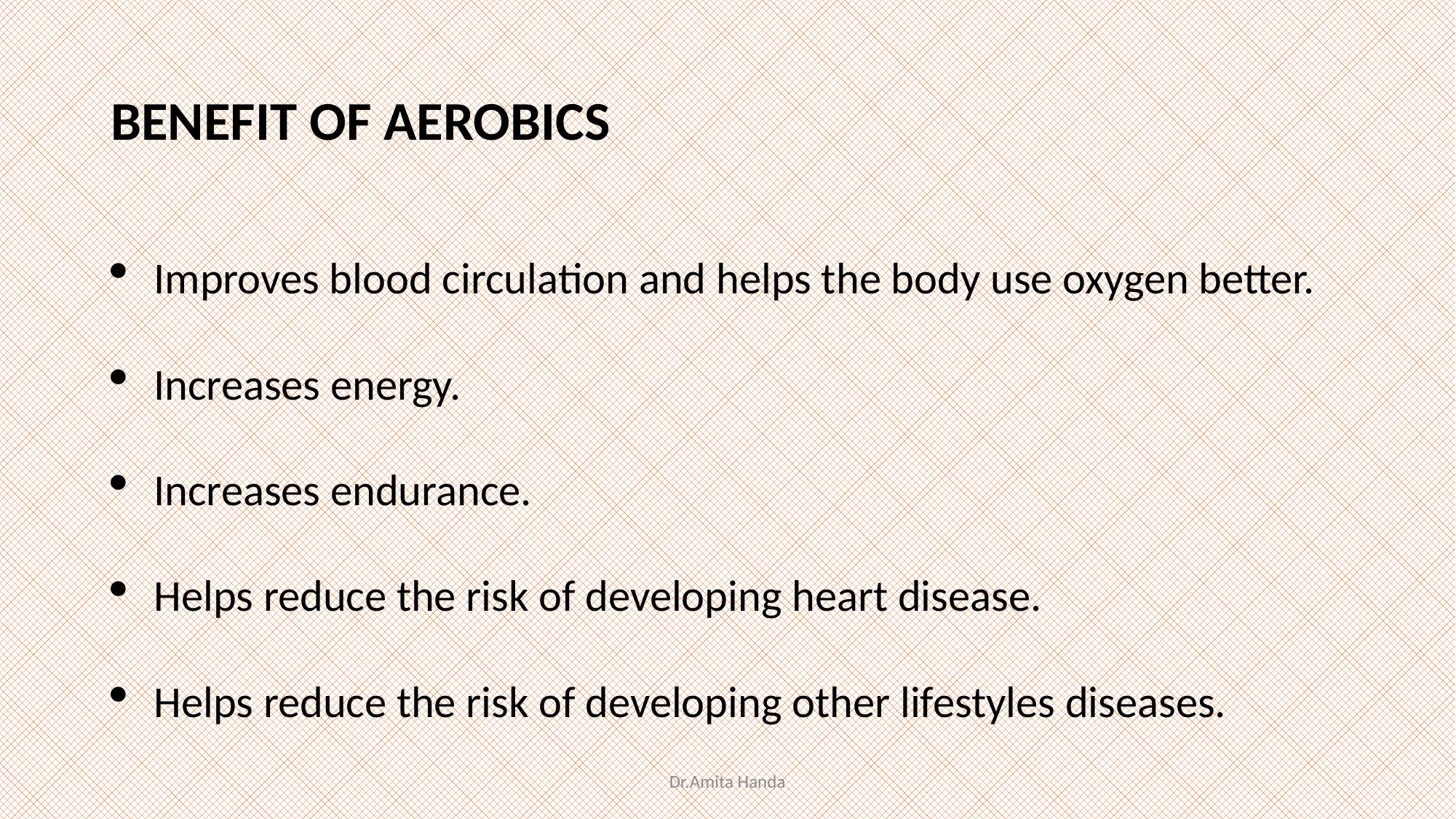

# BENEFIT OF AEROBICS
Improves blood circulation and helps the body use oxygen better.
Increases energy.
Increases endurance.
Helps reduce the risk of developing heart disease.
Helps reduce the risk of developing other lifestyles diseases.
Dr.Amita Handa